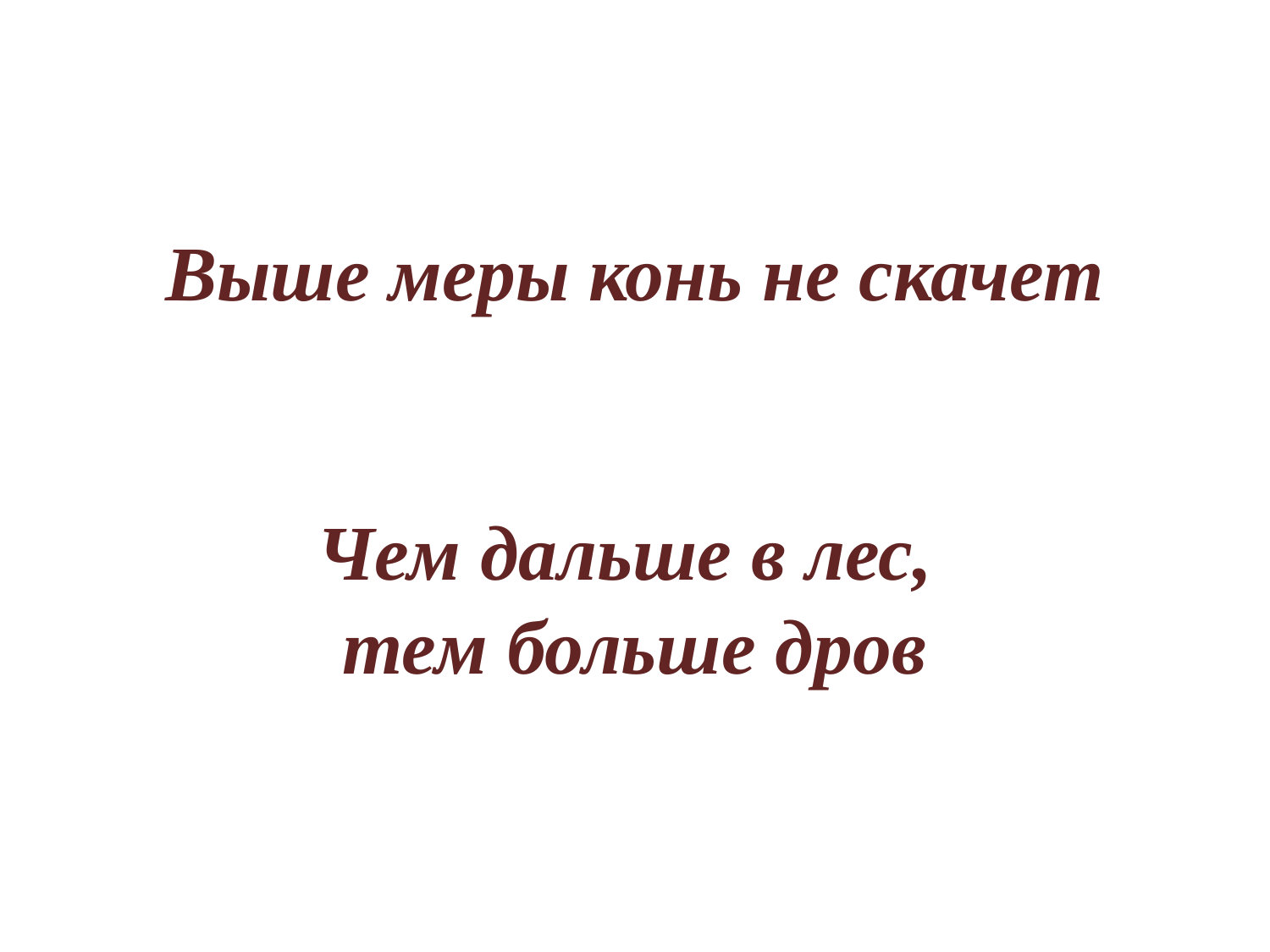

# Выше меры конь не скачет Чем дальше в лес, тем больше дров